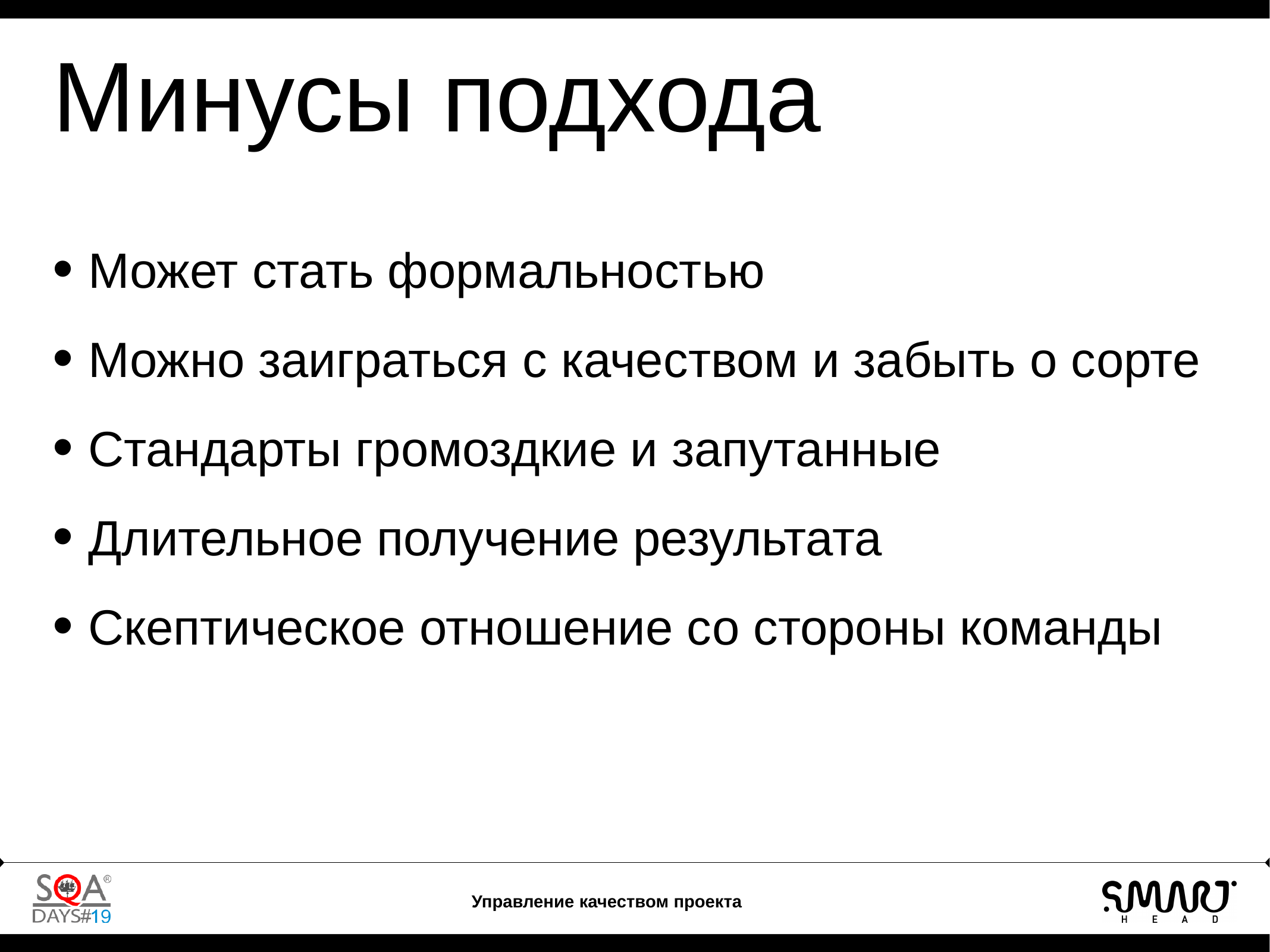

Минусы подхода
Может стать формальностью
Можно заиграться с качеством и забыть о сорте
Стандарты громоздкие и запутанные
Длительное получение результата
Скептическое отношение со стороны команды